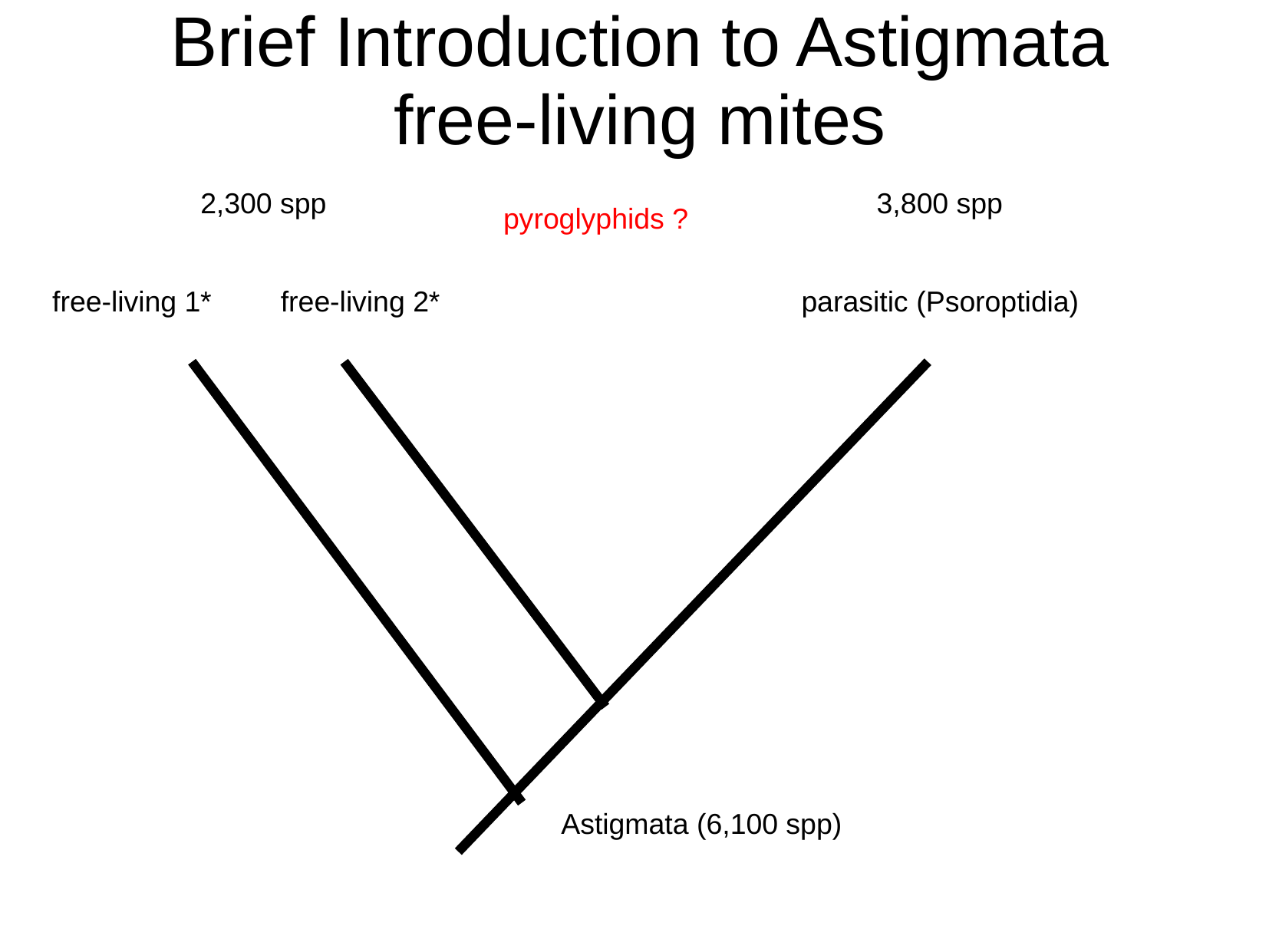

# Brief Introduction to Astigmata free-living mites
2,300 spp
3,800 spp
pyroglyphids ?
free-living 1*
free-living 2*
parasitic (Psoroptidia)
Astigmata (6,100 spp)